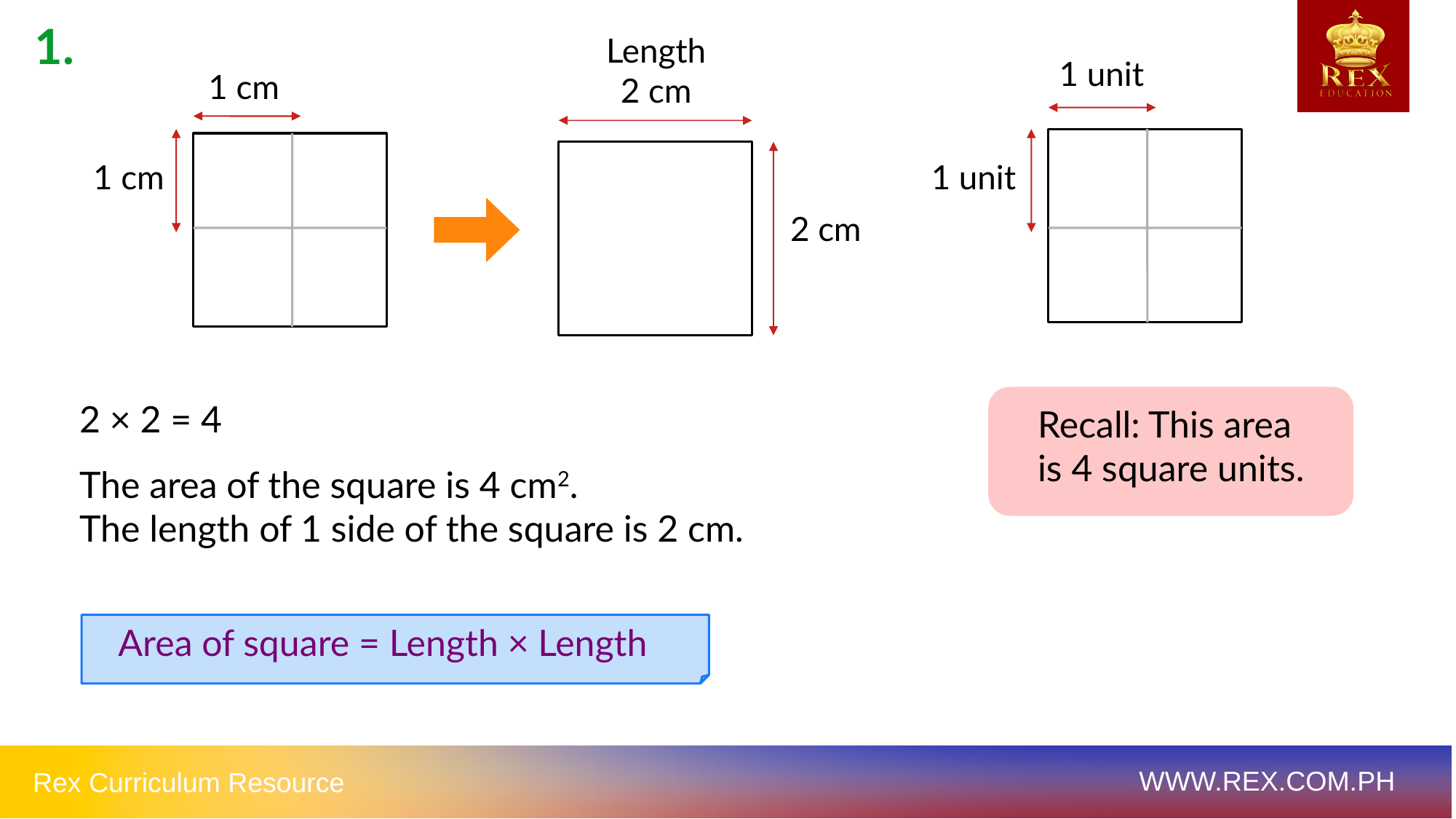

1.
Length
2 cm
1 unit
1 cm

1 cm
1 unit

2 cm

2 × 2 = 4
The area of the square is 4 cm2.
The length of 1 side of the square is 2 cm.
Recall: This area
is 4 square units.

Area of square = Length × Length